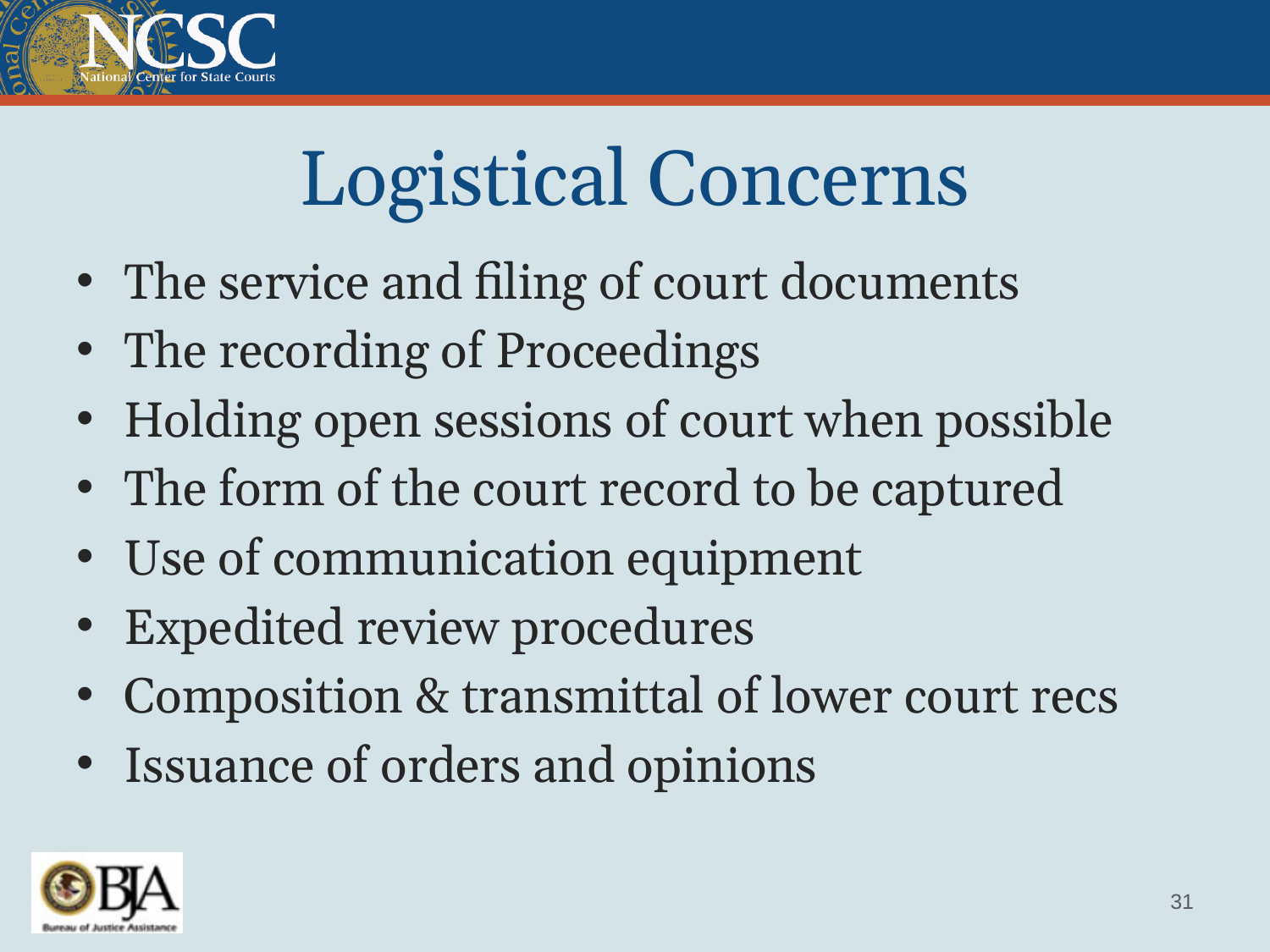

# Logistical Concerns
The service and filing of court documents
The recording of Proceedings
Holding open sessions of court when possible
The form of the court record to be captured
Use of communication equipment
Expedited review procedures
Composition & transmittal of lower court recs
Issuance of orders and opinions
31